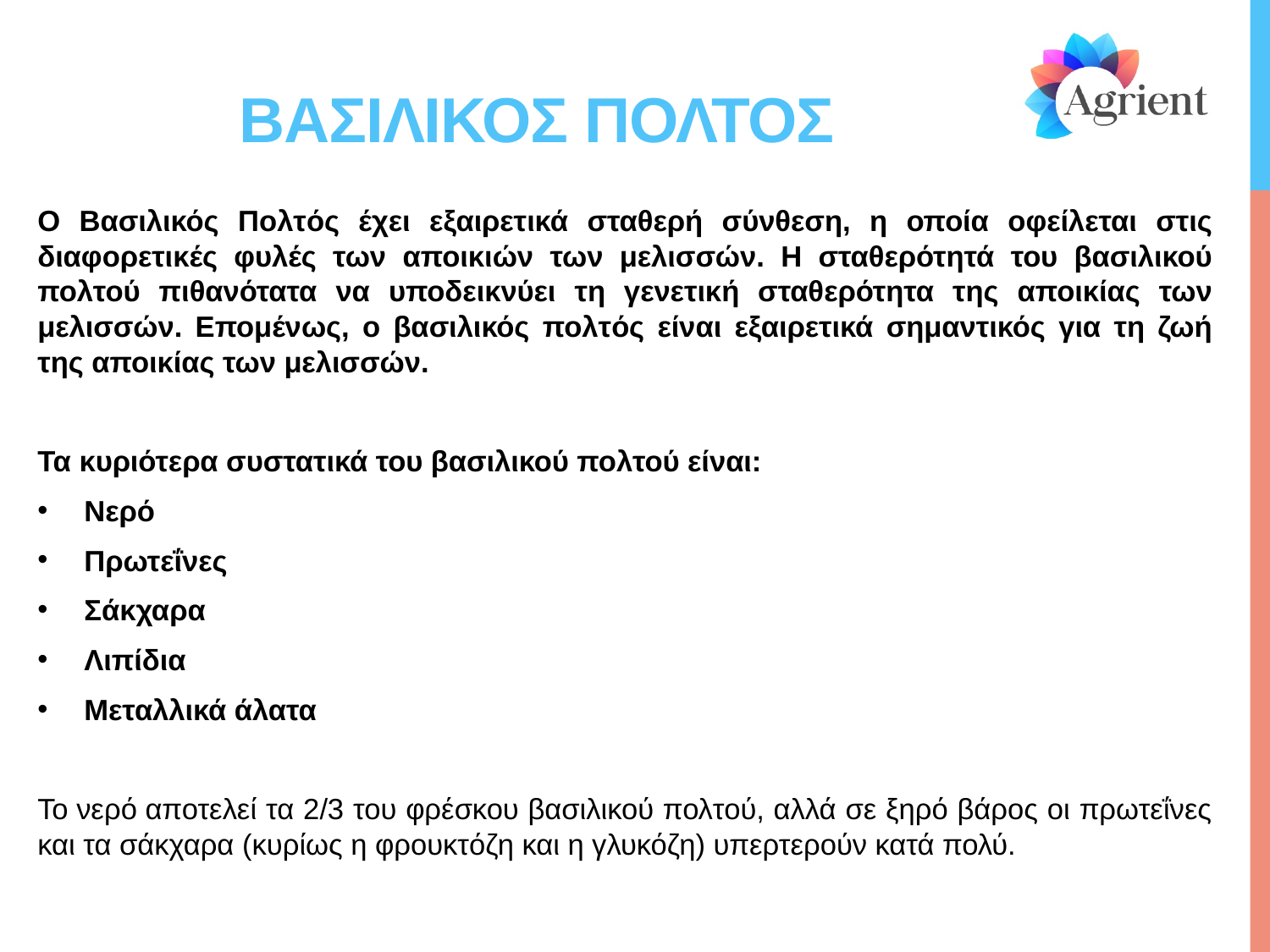

# Βασιλικοσ πολτοσ
Ο Βασιλικός Πολτός έχει εξαιρετικά σταθερή σύνθεση, η οποία οφείλεται στις διαφορετικές φυλές των αποικιών των μελισσών. Η σταθερότητά του βασιλικού πολτού πιθανότατα να υποδεικνύει τη γενετική σταθερότητα της αποικίας των μελισσών. Επομένως, ο βασιλικός πολτός είναι εξαιρετικά σημαντικός για τη ζωή της αποικίας των μελισσών.

Τα κυριότερα συστατικά του βασιλικού πολτού είναι:
Νερό
Πρωτεΐνες
Σάκχαρα
Λιπίδια
Μεταλλικά άλατα

Το νερό αποτελεί τα 2/3 του φρέσκου βασιλικού πολτού, αλλά σε ξηρό βάρος οι πρωτεΐνες και τα σάκχαρα (κυρίως η φρουκτόζη και η γλυκόζη) υπερτερούν κατά πολύ.